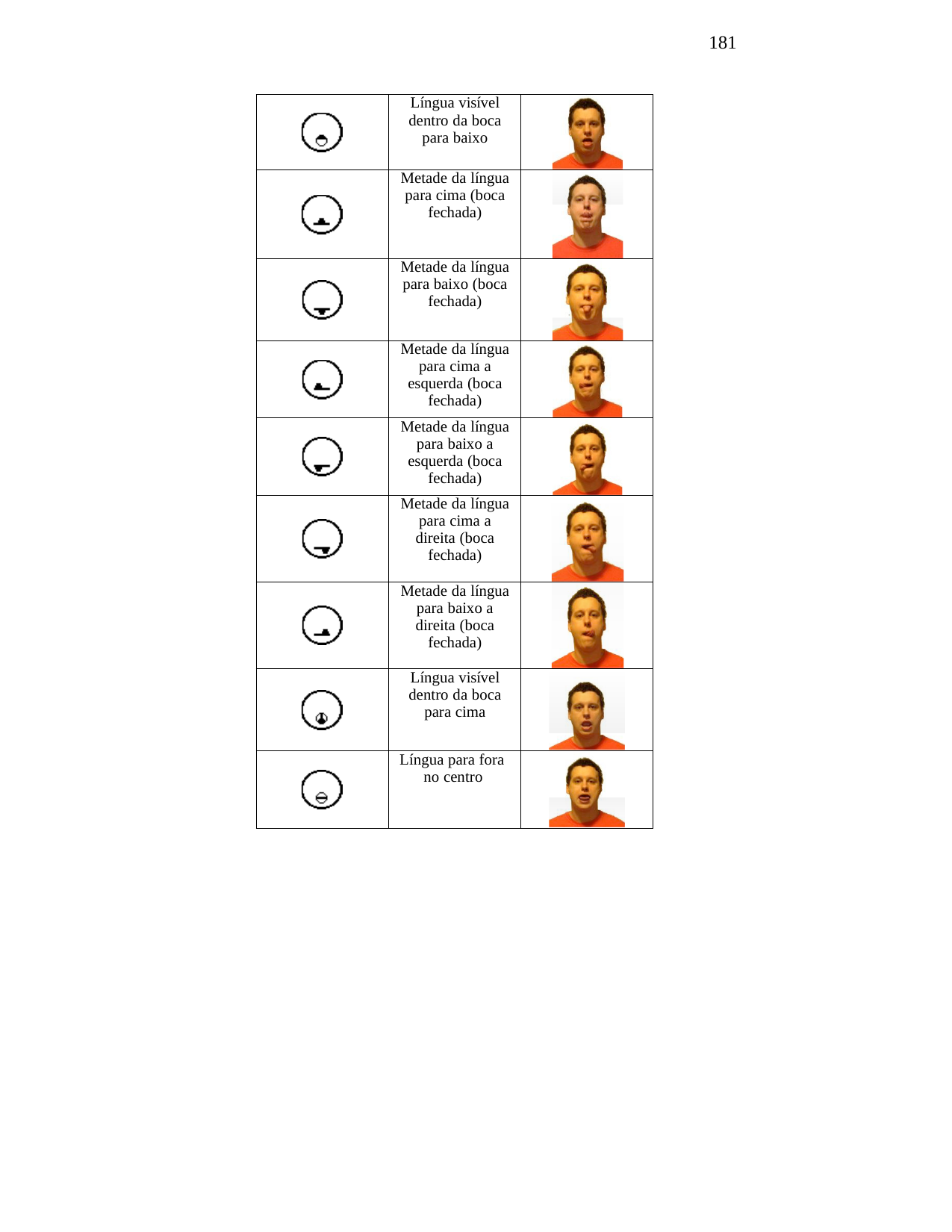

181
|  | Língua visível dentro da boca para baixo |  |
| --- | --- | --- |
|  | Metade da língua para cima (boca fechada) |  |
|  | Metade da língua para baixo (boca fechada) |  |
|  | Metade da língua para cima a esquerda (boca fechada) |  |
|  | Metade da língua para baixo a esquerda (boca fechada) |  |
|  | Metade da língua para cima a direita (boca fechada) |  |
|  | Metade da língua para baixo a direita (boca fechada) |  |
|  | Língua visível dentro da boca para cima |  |
|  | Língua para fora no centro |  |